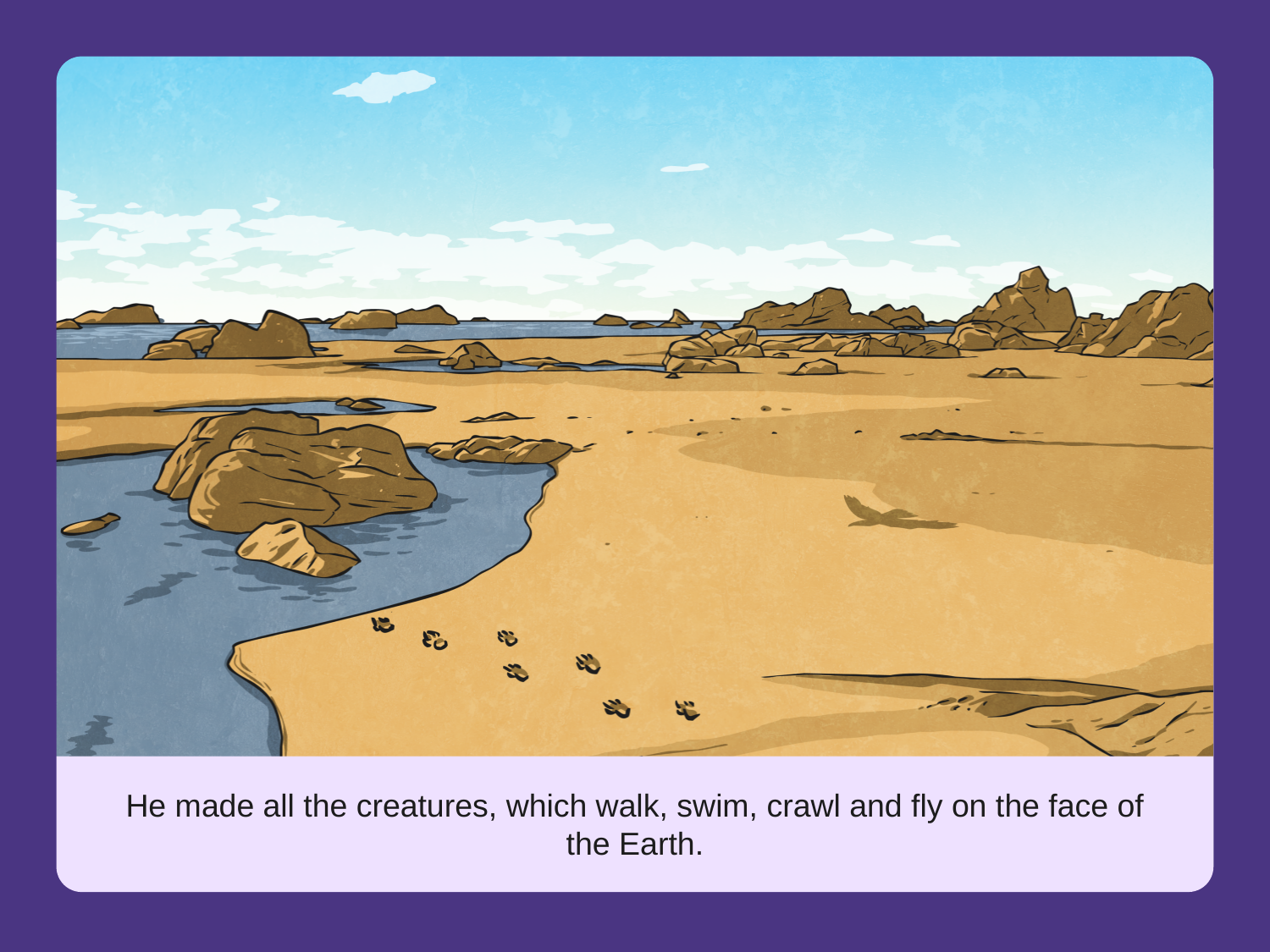

#
Click to edit text – body size 18 - minimum size 16 (only to be used if really needed)

Text inside boxes should have a minimum 0.3 margin on all sides.
He made all the creatures, which walk, swim, crawl and fly on the face of the Earth.